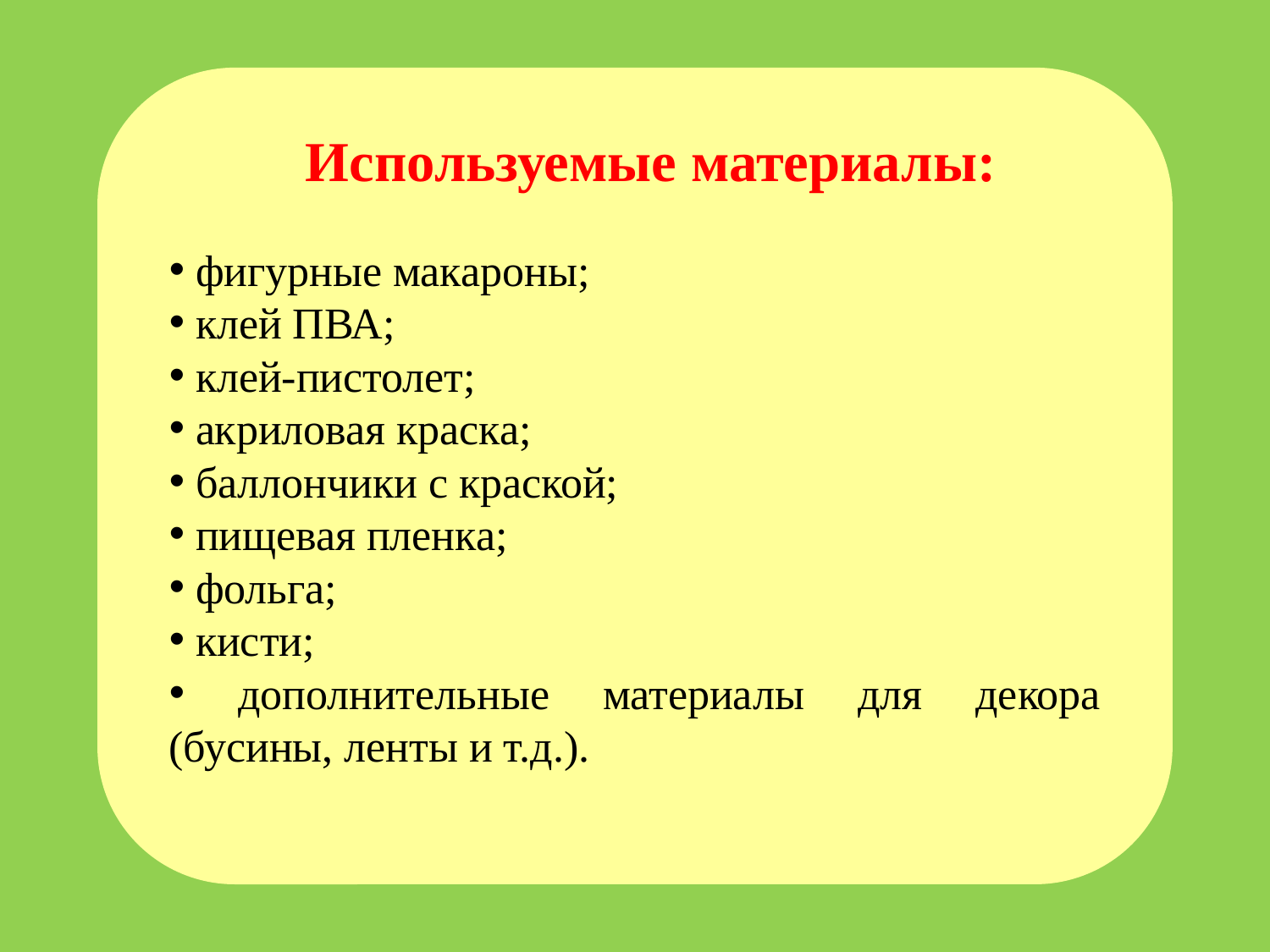

Используемые материалы:
 фигурные макароны;
 клей ПВА;
 клей-пистолет;
 акриловая краска;
 баллончики с краской;
 пищевая пленка;
 фольга;
 кисти;
 дополнительные материалы для декора (бусины, ленты и т.д.).